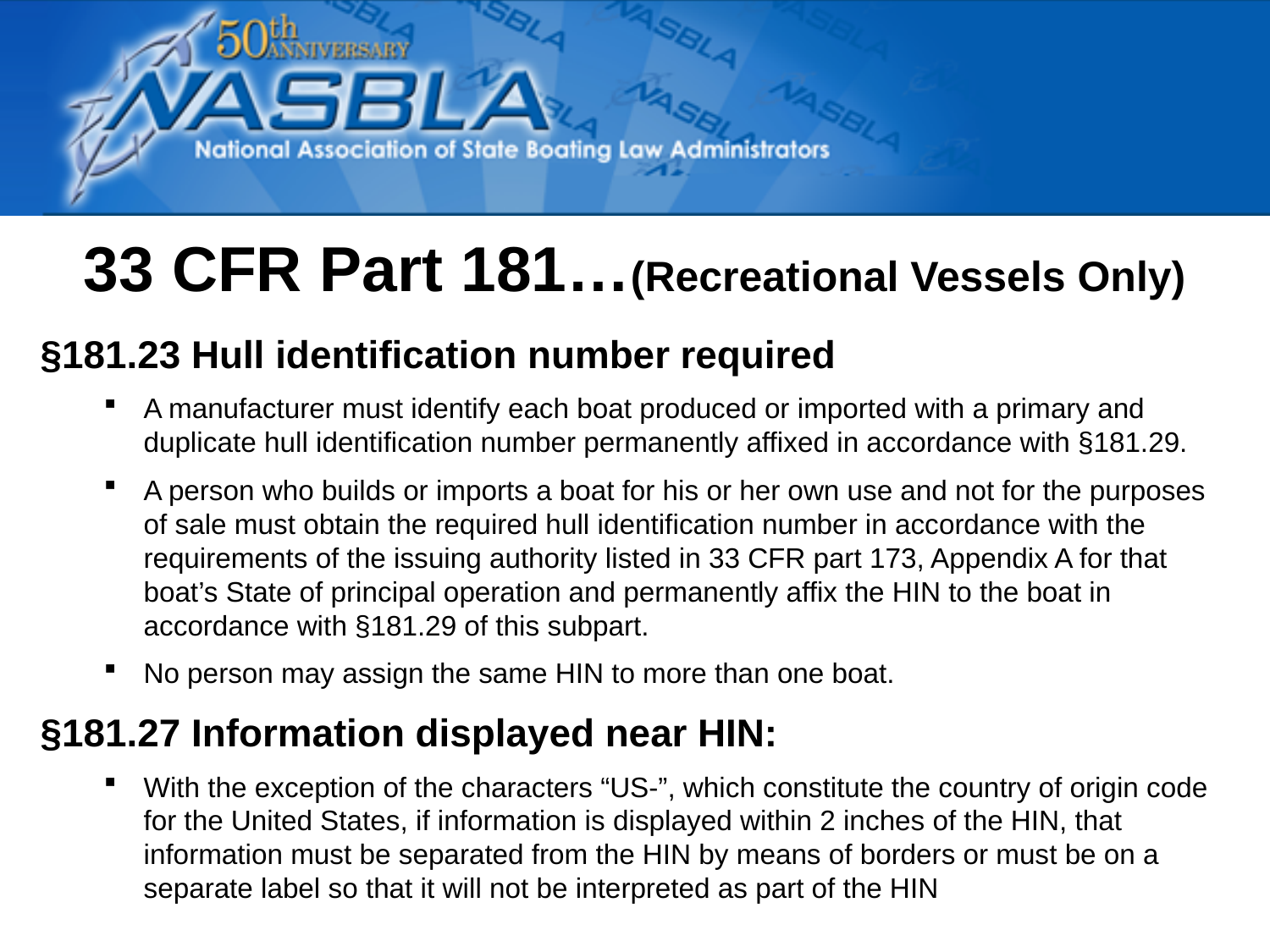

33 CFR Part 181…(Recreational Vessels Only)
§181.23 Hull identification number required
A manufacturer must identify each boat produced or imported with a primary and duplicate hull identification number permanently affixed in accordance with §181.29.
A person who builds or imports a boat for his or her own use and not for the purposes of sale must obtain the required hull identification number in accordance with the requirements of the issuing authority listed in 33 CFR part 173, Appendix A for that boat’s State of principal operation and permanently affix the HIN to the boat in accordance with §181.29 of this subpart.
No person may assign the same HIN to more than one boat.
§181.27 Information displayed near HIN:
With the exception of the characters “US-”, which constitute the country of origin code for the United States, if information is displayed within 2 inches of the HIN, that information must be separated from the HIN by means of borders or must be on a separate label so that it will not be interpreted as part of the HIN